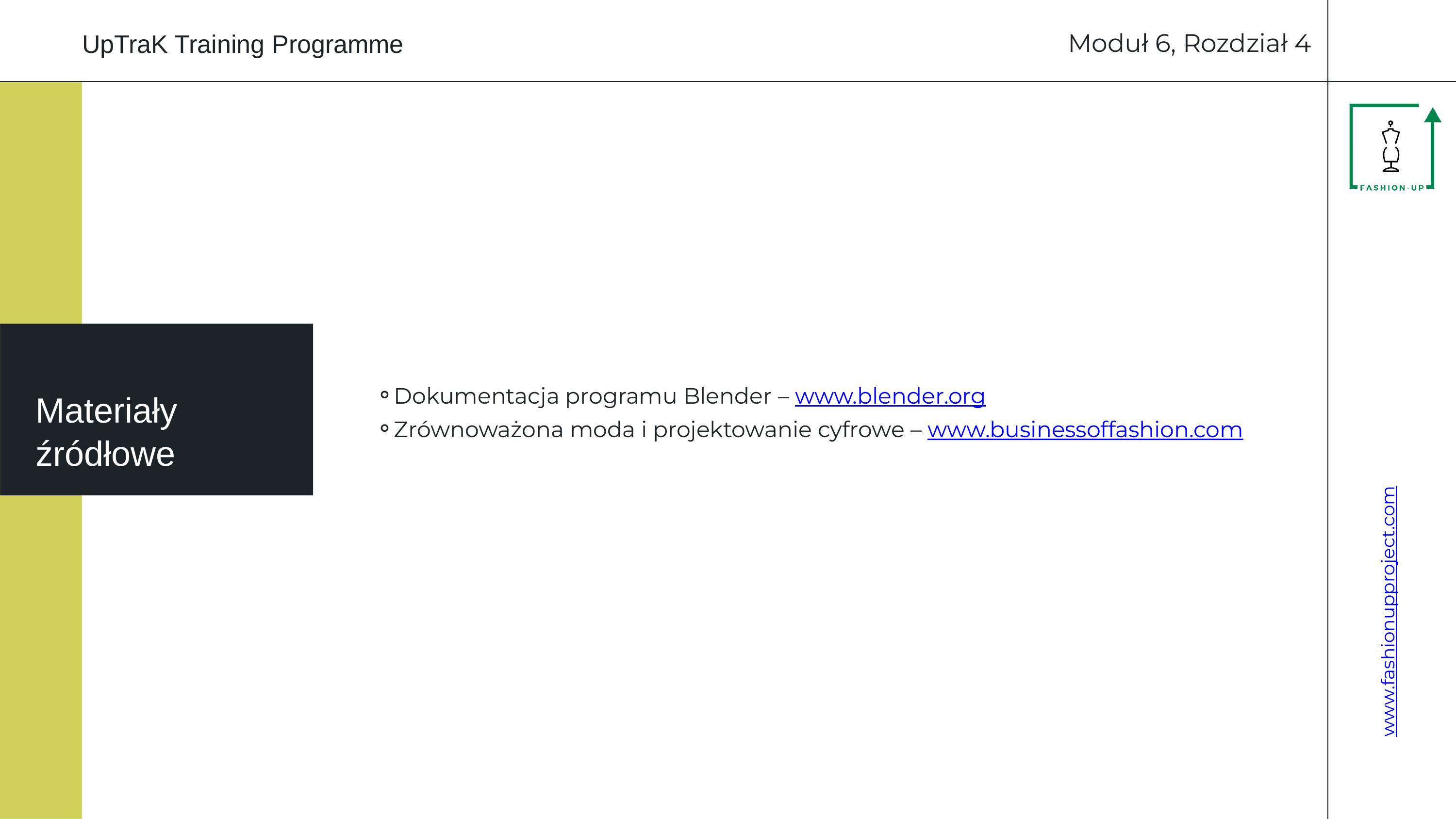

Moduł 6, Rozdział 4
UpTraK Training Programme

Dokumentacja programu Blender – www.blender.org
Zrównoważona moda i projektowanie cyfrowe – www.businessoffashion.com

Materiały źródłowe
www.fashionupproject.com